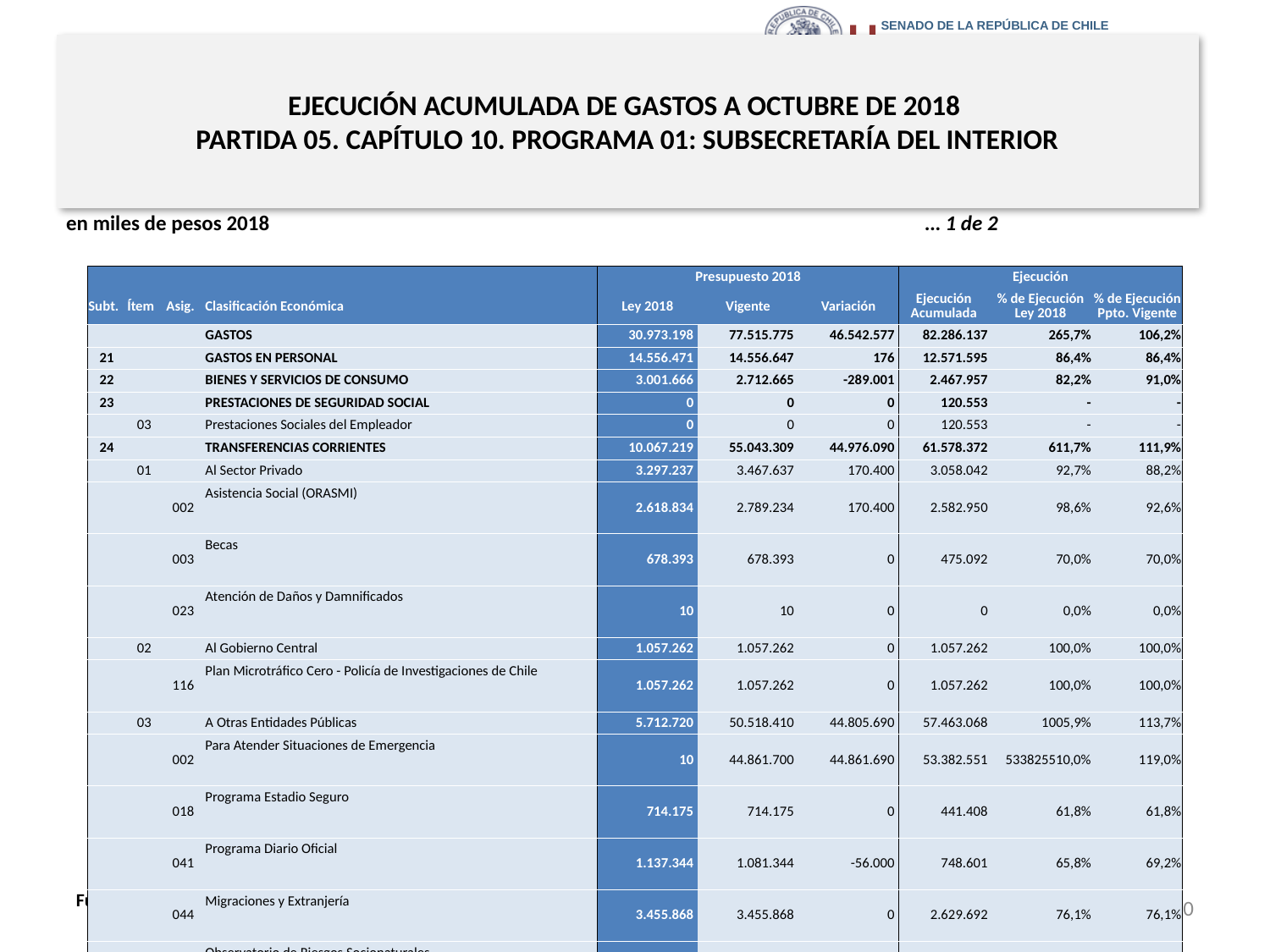

# EJECUCIÓN ACUMULADA DE GASTOS A OCTUBRE DE 2018 PARTIDA 05. CAPÍTULO 10. PROGRAMA 01: SUBSECRETARÍA DEL INTERIOR
en miles de pesos 2018					                    … 1 de 2
|  |  |  |  | Presupuesto 2018 |  |  | Ejecución |  |  |
| --- | --- | --- | --- | --- | --- | --- | --- | --- | --- |
| Subt. | Ítem | Asig. | Clasificación Económica | Ley 2018 | Vigente | Variación | Ejecución Acumulada | % de Ejecución Ley 2018 | % de Ejecución Ppto. Vigente |
|  |  |  | GASTOS | 30.973.198 | 77.515.775 | 46.542.577 | 82.286.137 | 265,7% | 106,2% |
| 21 |  |  | GASTOS EN PERSONAL | 14.556.471 | 14.556.647 | 176 | 12.571.595 | 86,4% | 86,4% |
| 22 |  |  | BIENES Y SERVICIOS DE CONSUMO | 3.001.666 | 2.712.665 | -289.001 | 2.467.957 | 82,2% | 91,0% |
| 23 |  |  | PRESTACIONES DE SEGURIDAD SOCIAL | 0 | 0 | 0 | 120.553 | - | - |
|  | 03 |  | Prestaciones Sociales del Empleador | 0 | 0 | 0 | 120.553 | - | - |
| 24 |  |  | TRANSFERENCIAS CORRIENTES | 10.067.219 | 55.043.309 | 44.976.090 | 61.578.372 | 611,7% | 111,9% |
|  | 01 |  | Al Sector Privado | 3.297.237 | 3.467.637 | 170.400 | 3.058.042 | 92,7% | 88,2% |
|  |  | 002 | Asistencia Social (ORASMI) | 2.618.834 | 2.789.234 | 170.400 | 2.582.950 | 98,6% | 92,6% |
|  |  | 003 | Becas | 678.393 | 678.393 | 0 | 475.092 | 70,0% | 70,0% |
|  |  | 023 | Atención de Daños y Damnificados | 10 | 10 | 0 | 0 | 0,0% | 0,0% |
|  | 02 |  | Al Gobierno Central | 1.057.262 | 1.057.262 | 0 | 1.057.262 | 100,0% | 100,0% |
|  |  | 116 | Plan Microtráfico Cero - Policía de Investigaciones de Chile | 1.057.262 | 1.057.262 | 0 | 1.057.262 | 100,0% | 100,0% |
|  | 03 |  | A Otras Entidades Públicas | 5.712.720 | 50.518.410 | 44.805.690 | 57.463.068 | 1005,9% | 113,7% |
|  |  | 002 | Para Atender Situaciones de Emergencia | 10 | 44.861.700 | 44.861.690 | 53.382.551 | 533825510,0% | 119,0% |
|  |  | 018 | Programa Estadio Seguro | 714.175 | 714.175 | 0 | 441.408 | 61,8% | 61,8% |
|  |  | 041 | Programa Diario Oficial | 1.137.344 | 1.081.344 | -56.000 | 748.601 | 65,8% | 69,2% |
|  |  | 044 | Migraciones y Extranjería | 3.455.868 | 3.455.868 | 0 | 2.629.692 | 76,1% | 76,1% |
|  |  | 052 | Observatorio de Riesgos Socionaturales | 102.600 | 102.600 | 0 | 102.600 | 100,0% | 100,0% |
|  |  | 053 | Programa de Seguimiento de Causas Judiciales | 200.123 | 200.123 | 0 | 158.216 | 79,1% | 79,1% |
|  |  | 054 | Plan Nacional de Acción contra la Trata de Personas | 102.600 | 102.600 | 0 | 0 | 0,0% | 0,0% |
20